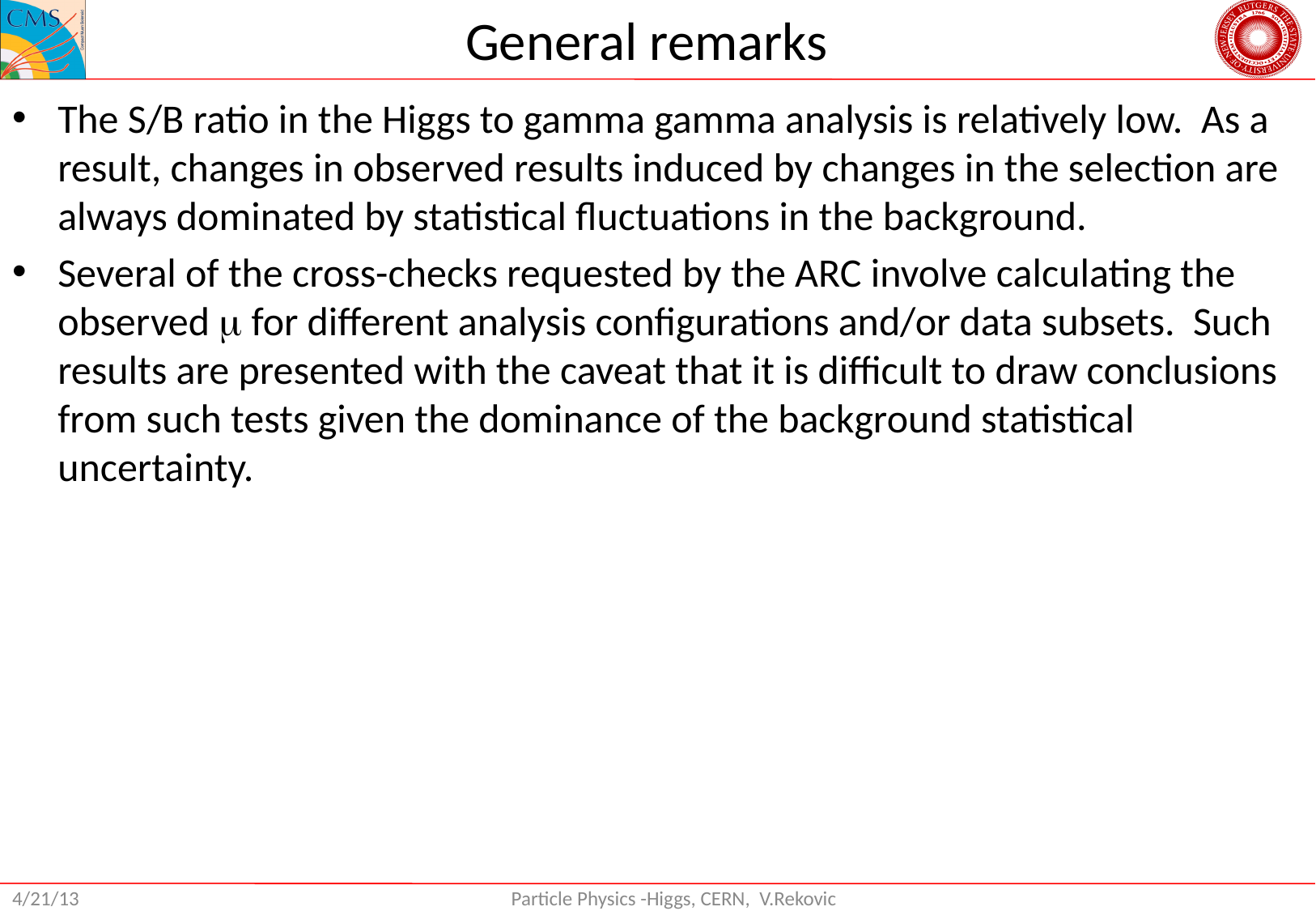

# General remarks
The S/B ratio in the Higgs to gamma gamma analysis is relatively low.  As a result, changes in observed results induced by changes in the selection are always dominated by statistical fluctuations in the background.
Several of the cross-checks requested by the ARC involve calculating the observed μ for different analysis configurations and/or data subsets.  Such results are presented with the caveat that it is difficult to draw conclusions from such tests given the dominance of the background statistical uncertainty.

4/21/13
Particle Physics -Higgs, CERN,  V.Rekovic